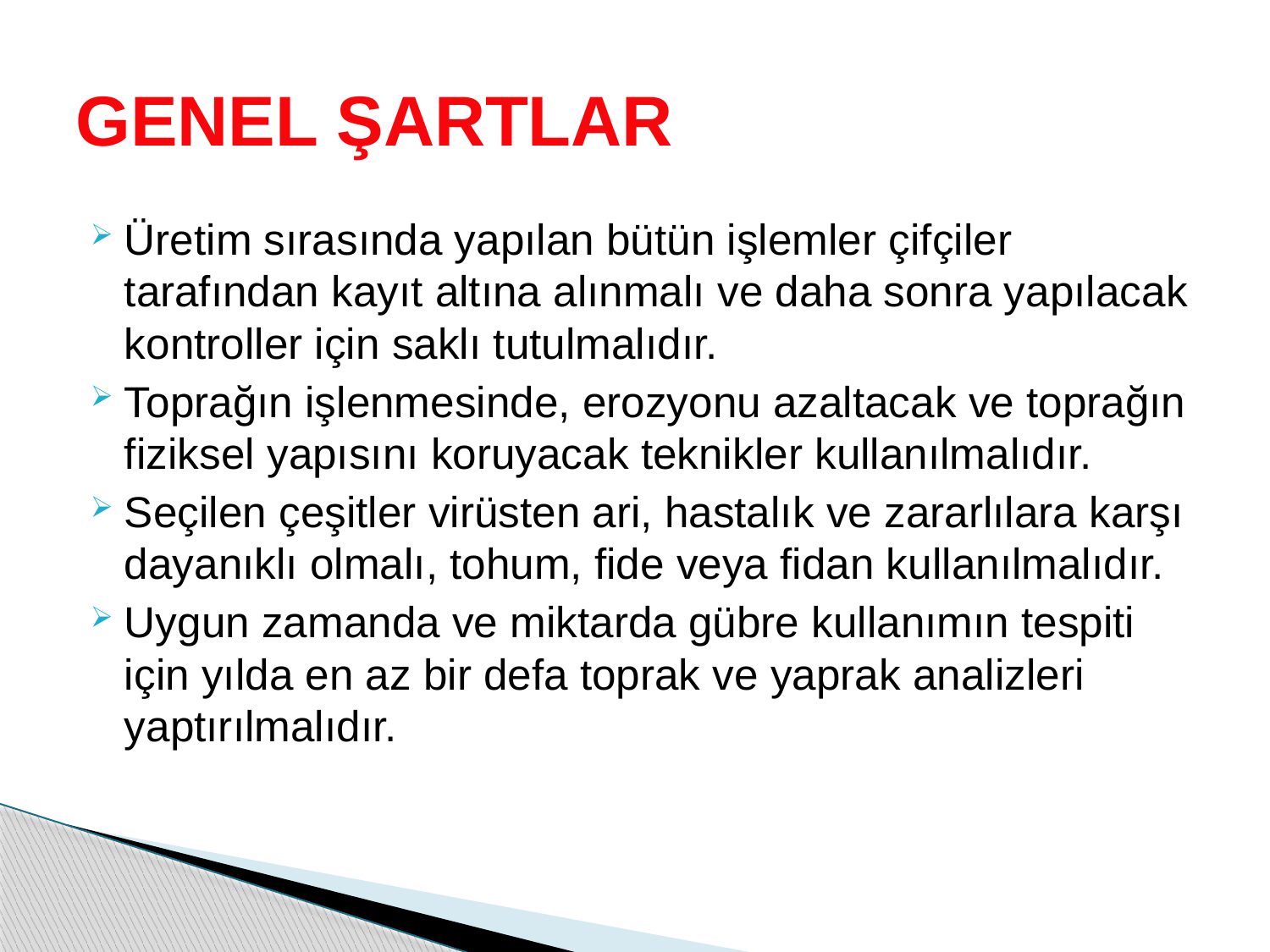

# GENEL ŞARTLAR
Üretim sırasında yapılan bütün işlemler çifçiler tarafından kayıt altına alınmalı ve daha sonra yapılacak kontroller için saklı tutulmalıdır.
Toprağın işlenmesinde, erozyonu azaltacak ve toprağın fiziksel yapısını koruyacak teknikler kullanılmalıdır.
Seçilen çeşitler virüsten ari, hastalık ve zararlılara karşı dayanıklı olmalı, tohum, fide veya fidan kullanılmalıdır.
Uygun zamanda ve miktarda gübre kullanımın tespiti için yılda en az bir defa toprak ve yaprak analizleri yaptırılmalıdır.